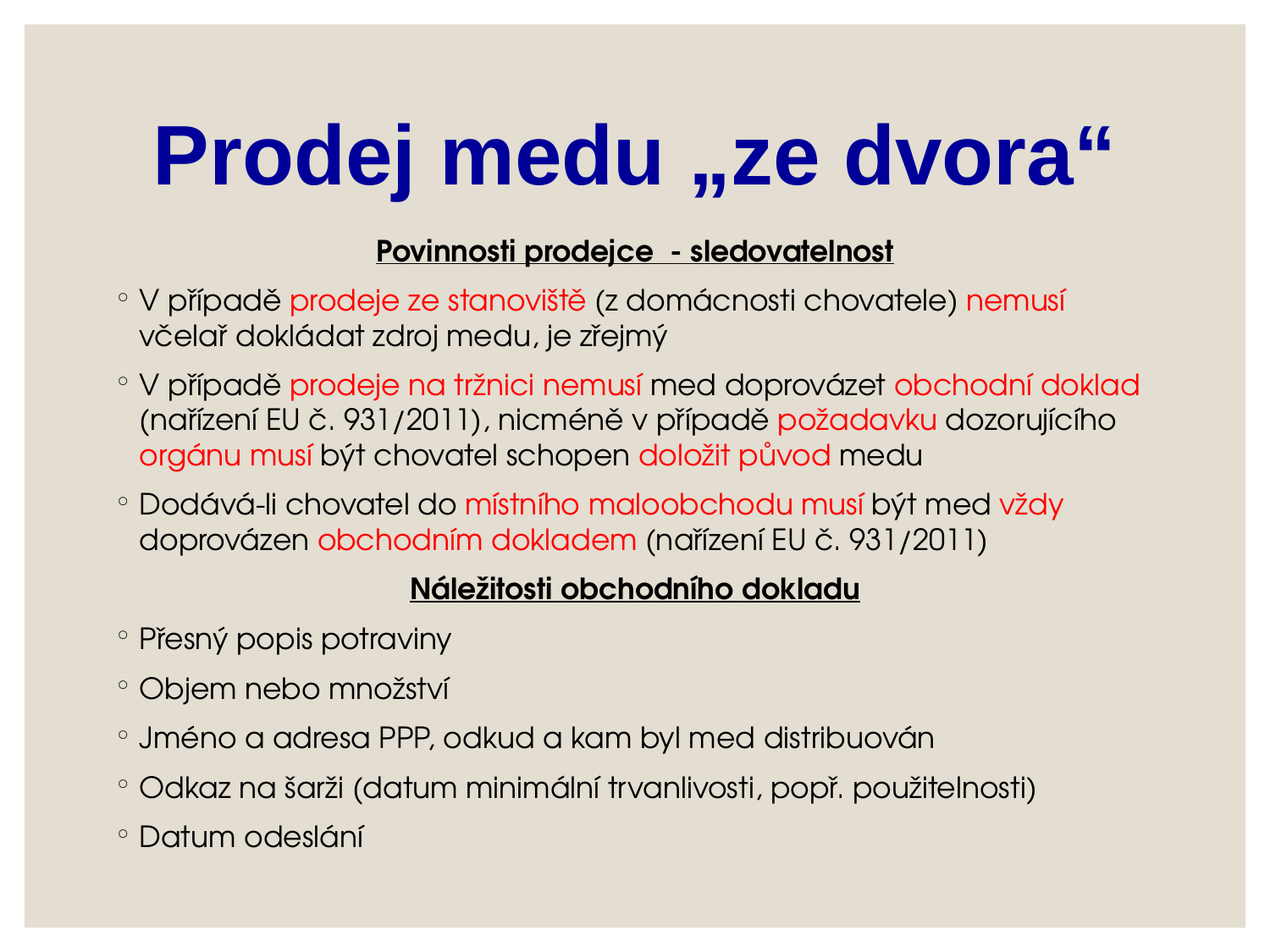

# Prodej medu „ze dvora“
Povinnosti prodejce  - sledovatelnost
V případě prodeje ze stanoviště (z domácnosti chovatele) nemusí včelař dokládat zdroj medu, je zřejmý
V případě prodeje na tržnici nemusí med doprovázet obchodní doklad (nařízení EU č. 931/2011), nicméně v případě požadavku dozorujícího orgánu musí být chovatel schopen doložit původ medu
Dodává-li chovatel do místního maloobchodu musí být med vždy doprovázen obchodním dokladem (nařízení EU č. 931/2011)
Náležitosti obchodního dokladu
Přesný popis potraviny
Objem nebo množství
Jméno a adresa PPP, odkud a kam byl med distribuován
Odkaz na šarži (datum minimální trvanlivosti, popř. použitelnosti)
Datum odeslání